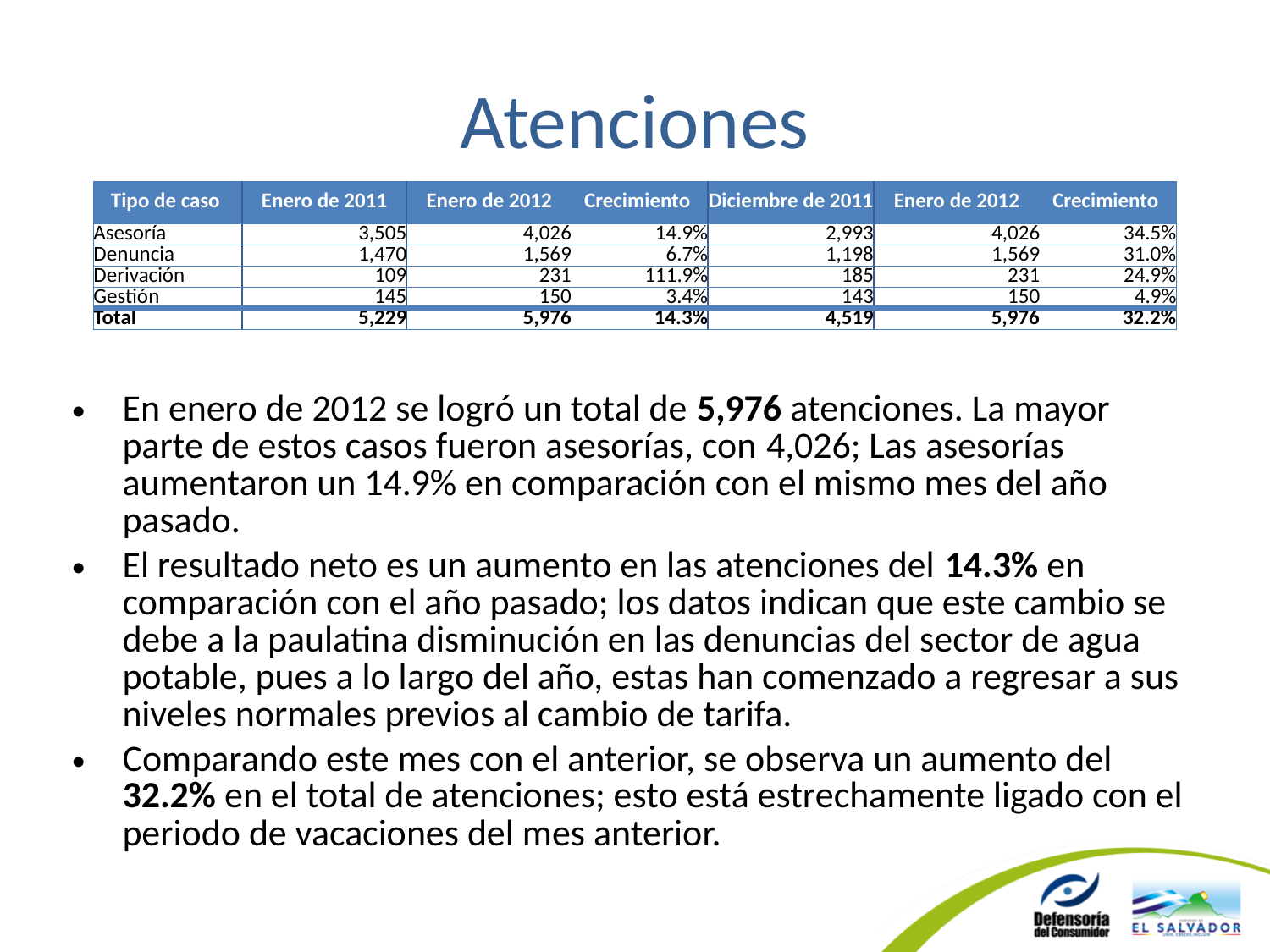

# Atenciones
| Tipo de caso | Enero de 2011 | Enero de 2012 | Crecimiento | Diciembre de 2011 | Enero de 2012 | Crecimiento |
| --- | --- | --- | --- | --- | --- | --- |
| Asesoría | 3,505 | 4,026 | 14.9% | 2,993 | 4,026 | 34.5% |
| Denuncia | 1,470 | 1,569 | 6.7% | 1,198 | 1,569 | 31.0% |
| Derivación | 109 | 231 | 111.9% | 185 | 231 | 24.9% |
| Gestión | 145 | 150 | 3.4% | 143 | 150 | 4.9% |
| Total | 5,229 | 5,976 | 14.3% | 4,519 | 5,976 | 32.2% |
En enero de 2012 se logró un total de 5,976 atenciones. La mayor parte de estos casos fueron asesorías, con 4,026; Las asesorías aumentaron un 14.9% en comparación con el mismo mes del año pasado.
El resultado neto es un aumento en las atenciones del 14.3% en comparación con el año pasado; los datos indican que este cambio se debe a la paulatina disminución en las denuncias del sector de agua potable, pues a lo largo del año, estas han comenzado a regresar a sus niveles normales previos al cambio de tarifa.
Comparando este mes con el anterior, se observa un aumento del 32.2% en el total de atenciones; esto está estrechamente ligado con el periodo de vacaciones del mes anterior.